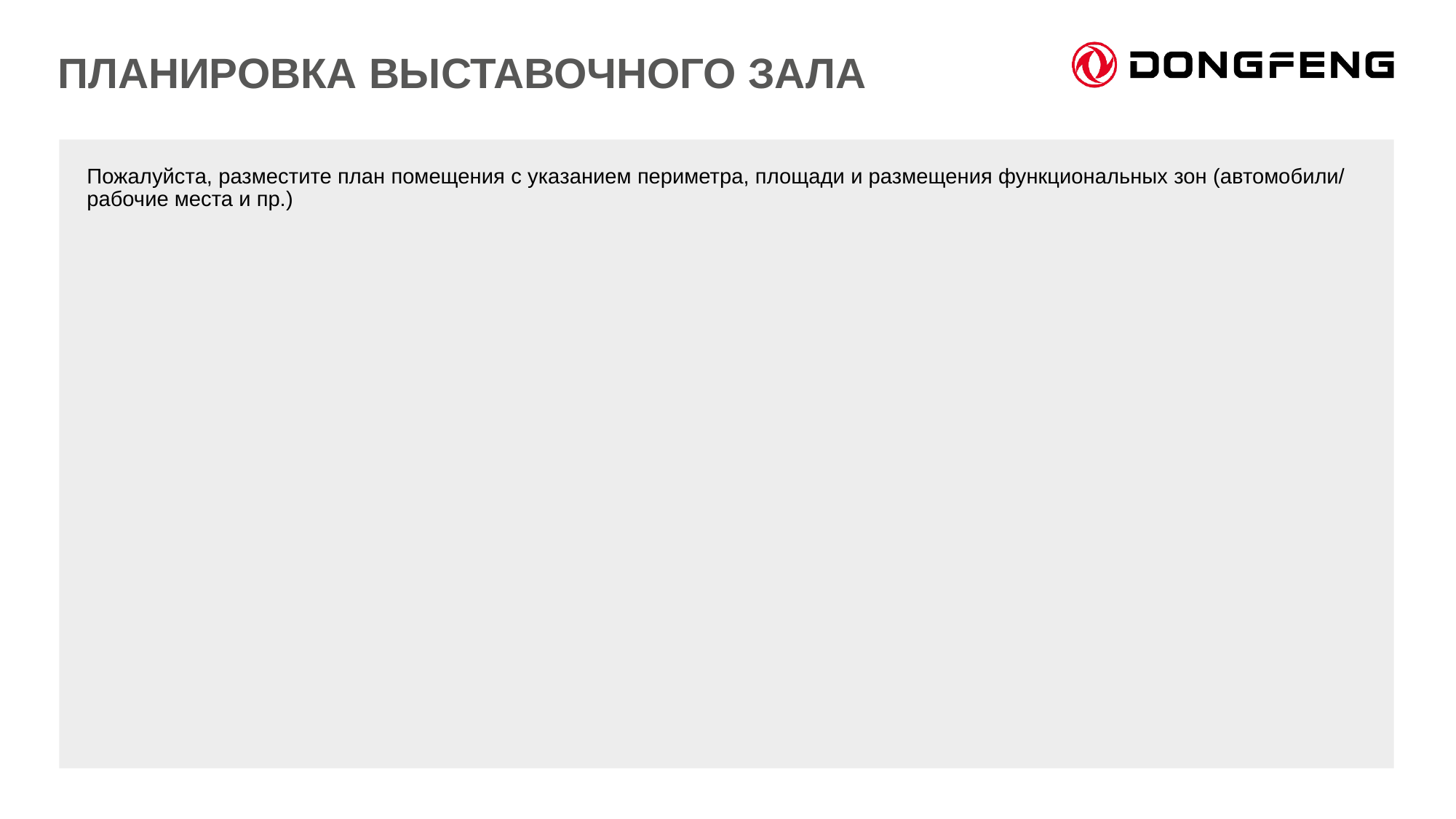

ПЛАНИРОВКА ВЫСТАВОЧНОГО ЗАЛА
Пожалуйста, разместите план помещения с указанием периметра, площади и размещения функциональных зон (автомобили/ рабочие места и пр.)